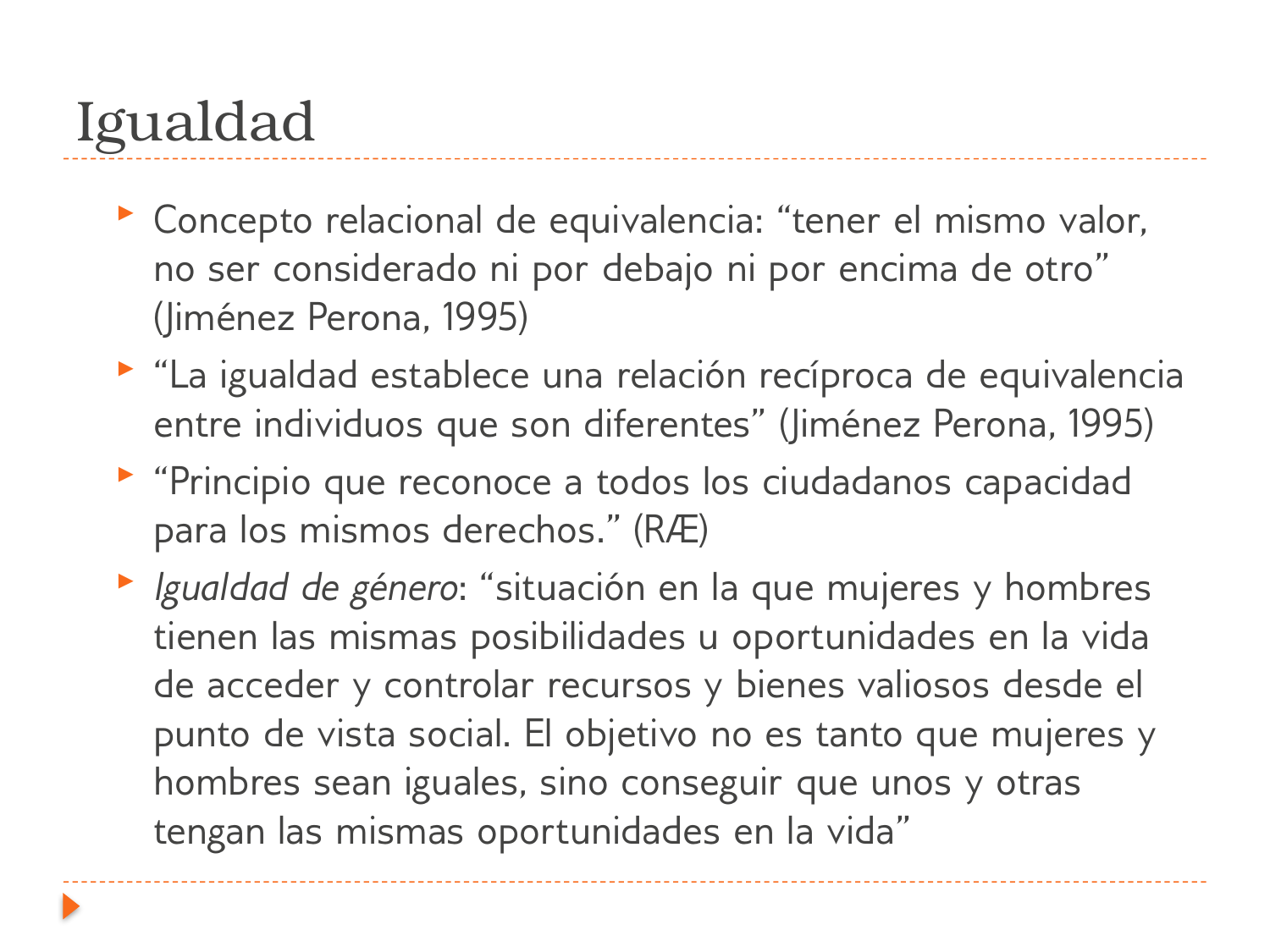

# Igualdad
Concepto relacional de equivalencia: “tener el mismo valor, no ser considerado ni por debajo ni por encima de otro” (Jiménez Perona, 1995)
“La igualdad establece una relación recíproca de equivalencia entre individuos que son diferentes” (Jiménez Perona, 1995)
“Principio que reconoce a todos los ciudadanos capacidad para los mismos derechos.” (RAE)
Igualdad de género: “situación en la que mujeres y hombres tienen las mismas posibilidades u oportunidades en la vida de acceder y controlar recursos y bienes valiosos desde el punto de vista social. El objetivo no es tanto que mujeres y hombres sean iguales, sino conseguir que unos y otras tengan las mismas oportunidades en la vida”